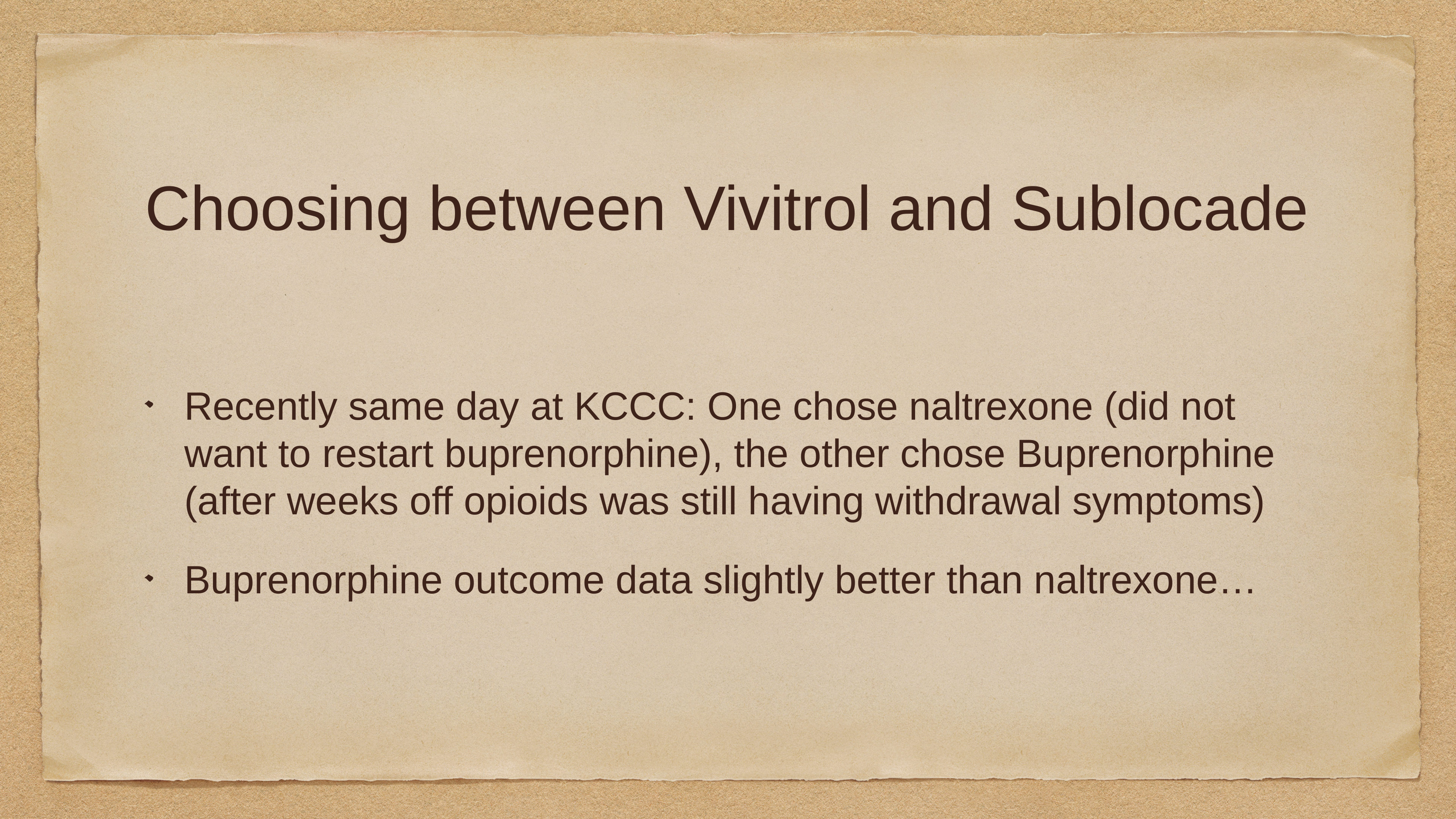

# Choosing between Vivitrol and Sublocade
Recently same day at KCCC: One chose naltrexone (did not want to restart buprenorphine), the other chose Buprenorphine (after weeks off opioids was still having withdrawal symptoms)
Buprenorphine outcome data slightly better than naltrexone…